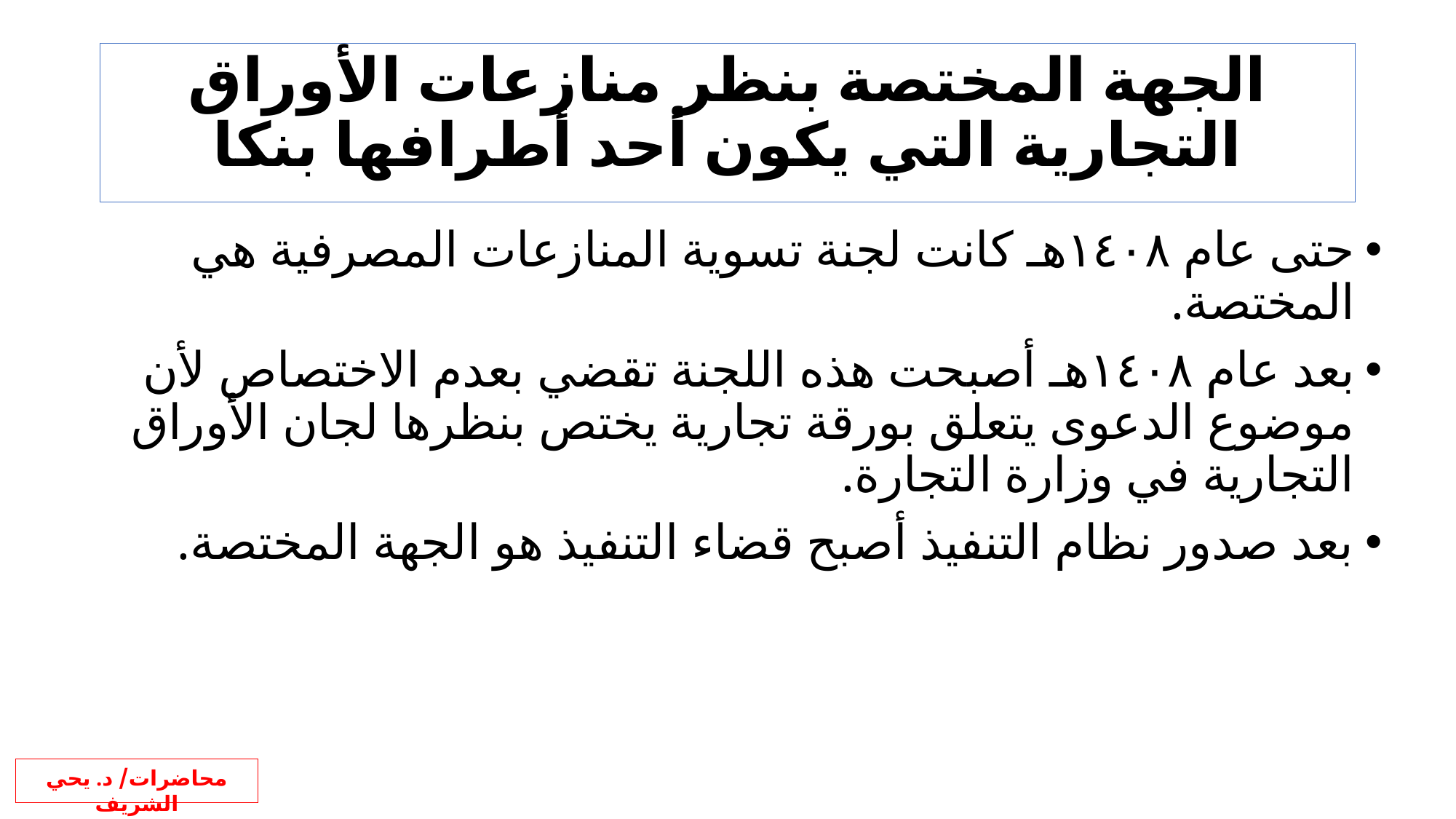

# الجهة المختصة بنظر منازعات الأوراق التجارية التي يكون أحد أطرافها بنكا
حتى عام ١٤٠٨هـ كانت لجنة تسوية المنازعات المصرفية هي المختصة.
بعد عام ١٤٠٨هـ أصبحت هذه اللجنة تقضي بعدم الاختصاص لأن موضوع الدعوى يتعلق بورقة تجارية يختص بنظرها لجان الأوراق التجارية في وزارة التجارة.
بعد صدور نظام التنفيذ أصبح قضاء التنفيذ هو الجهة المختصة.